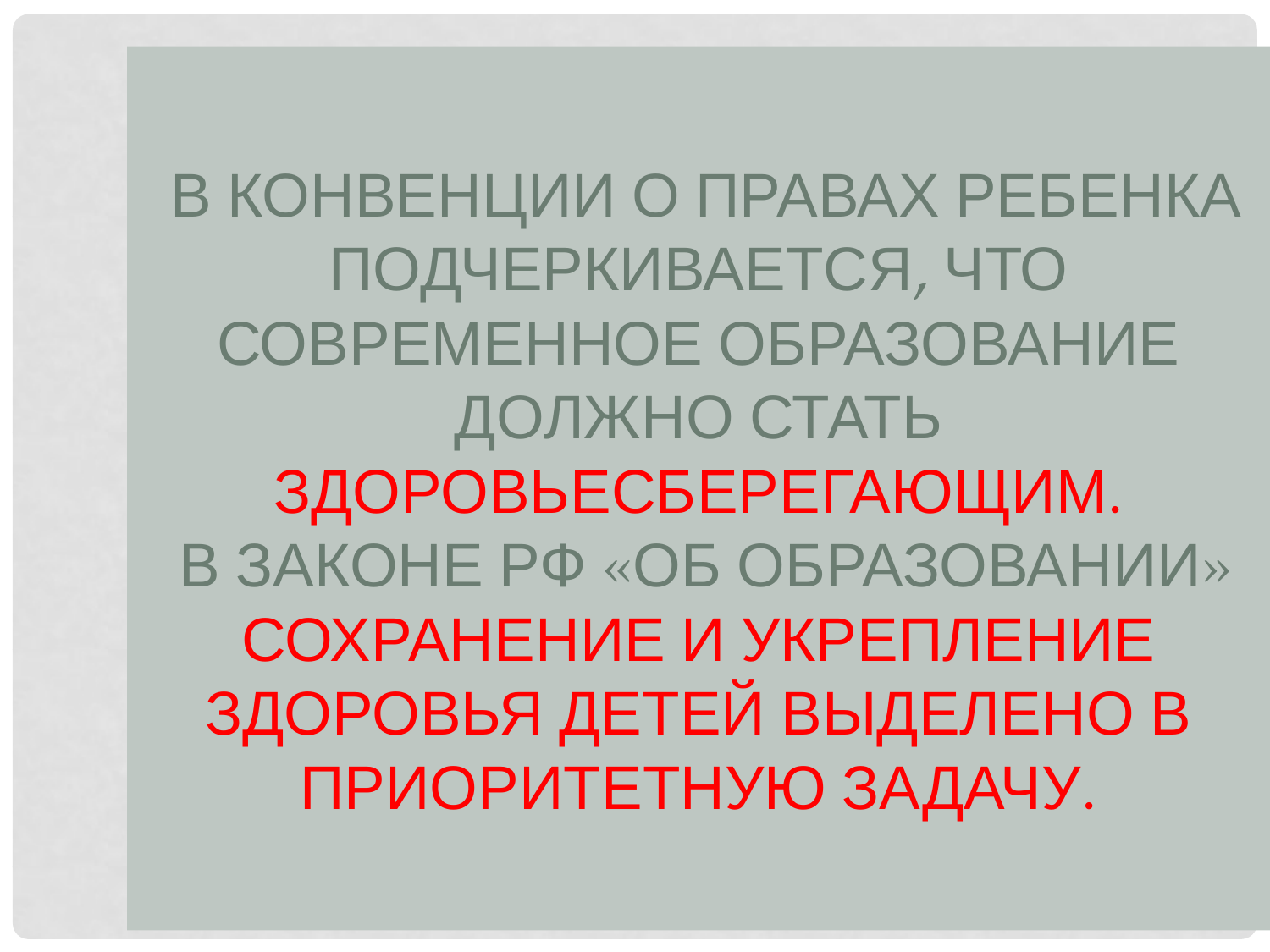

В Конвенции о правах ребенка подчеркивается, что современное образование должно стать здоровьесберегающим.
 В законе РФ «Об образовании» сохранение и укрепление здоровья детей выделено в приоритетную задачу.